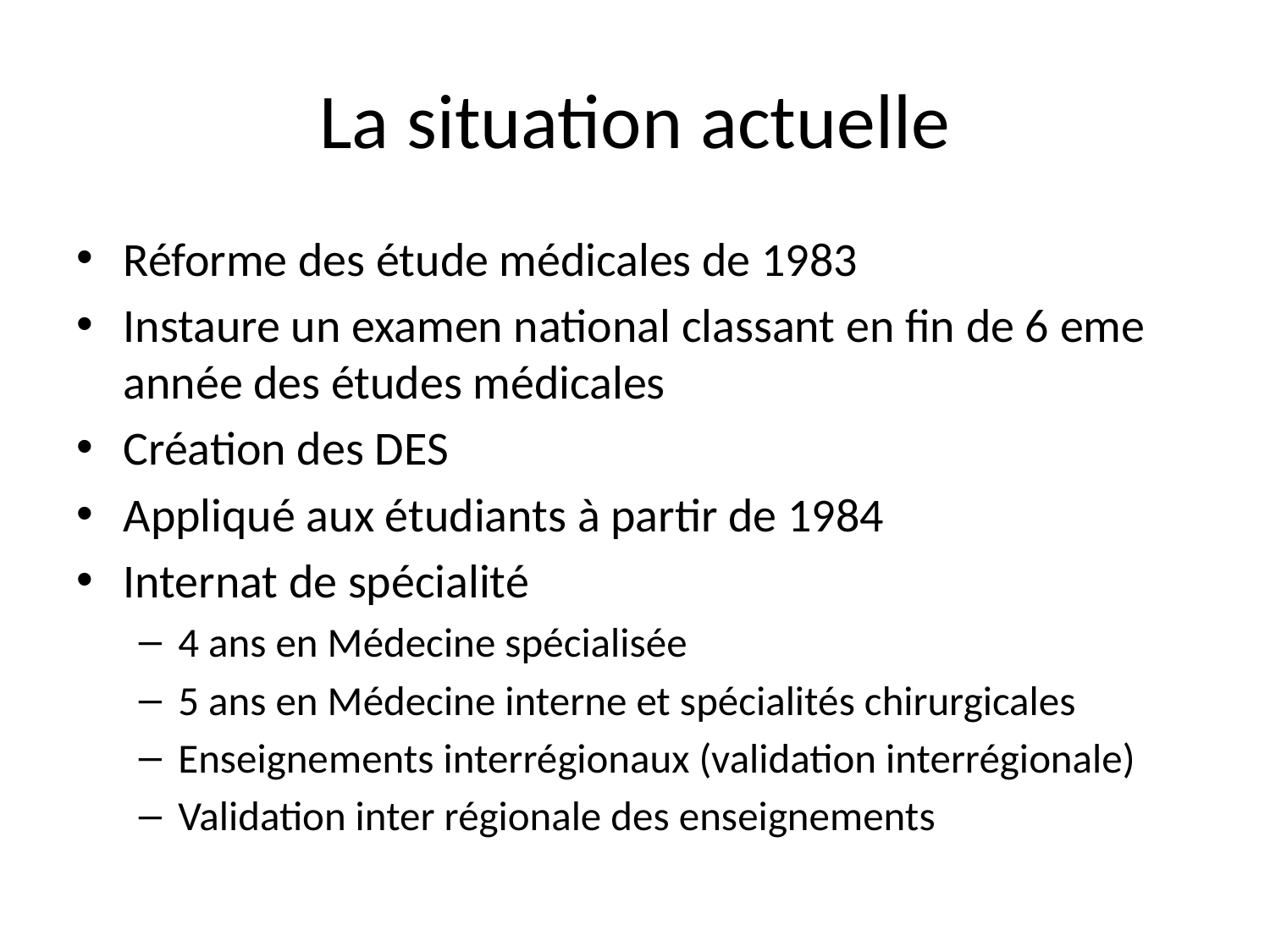

# La situation actuelle
Réforme des étude médicales de 1983
Instaure un examen national classant en fin de 6 eme année des études médicales
Création des DES
Appliqué aux étudiants à partir de 1984
Internat de spécialité
4 ans en Médecine spécialisée
5 ans en Médecine interne et spécialités chirurgicales
Enseignements interrégionaux (validation interrégionale)
Validation inter régionale des enseignements